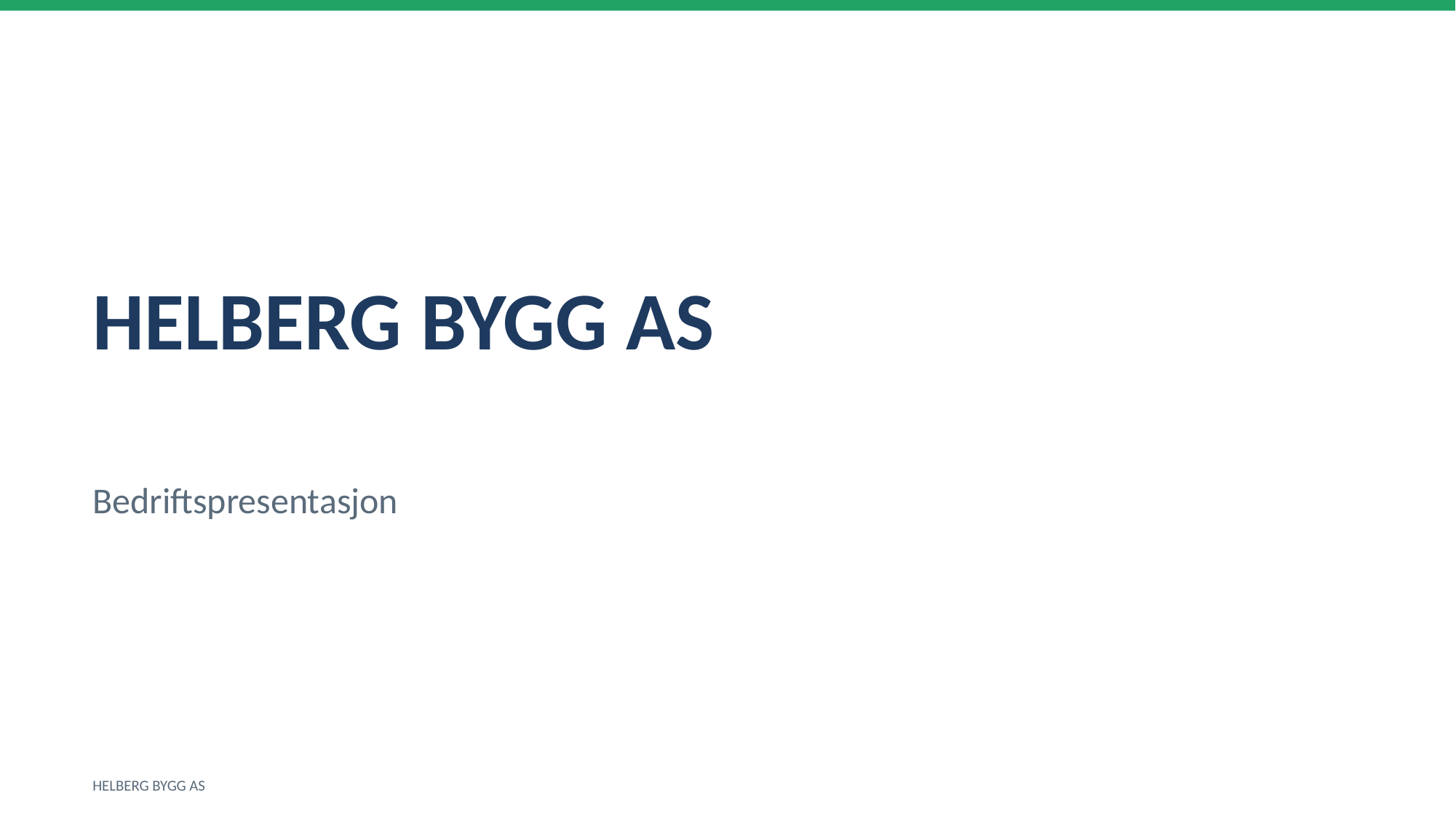

HELBERG BYGG AS
Bedriftspresentasjon
HELBERG BYGG AS